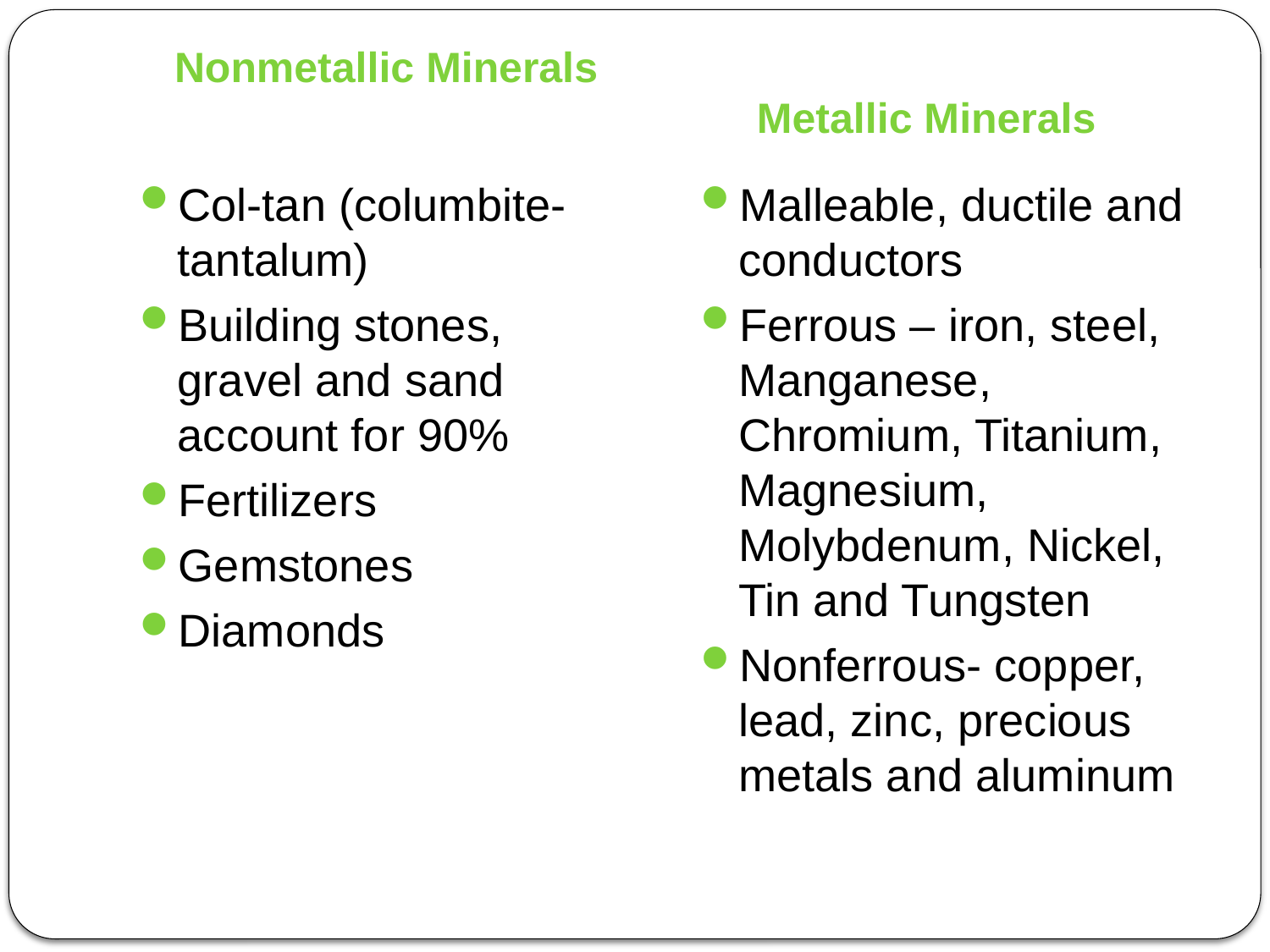

Nonmetallic Minerals
Metallic Minerals
Col-tan (columbite-tantalum)
Building stones, gravel and sand account for 90%
Fertilizers
Gemstones
Diamonds

Malleable, ductile and conductors
Ferrous – iron, steel, Manganese, Chromium, Titanium, Magnesium, Molybdenum, Nickel, Tin and Tungsten
Nonferrous- copper, lead, zinc, precious metals and aluminum